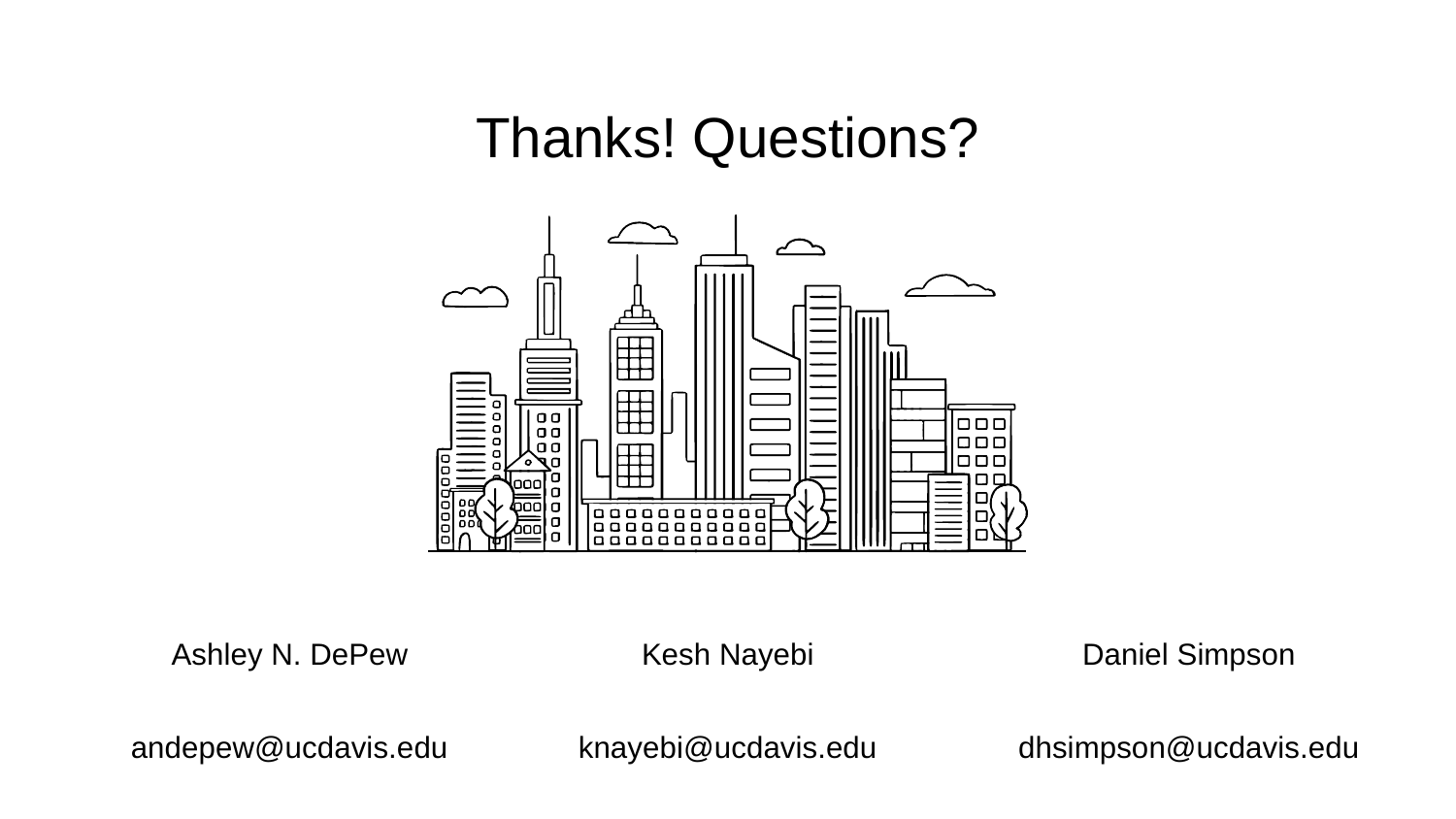

# Thanks! Questions?

Ashley N. DePew
Kesh Nayebi
Daniel Simpson
andepew@ucdavis.edu
knayebi@ucdavis.edu
dhsimpson@ucdavis.edu